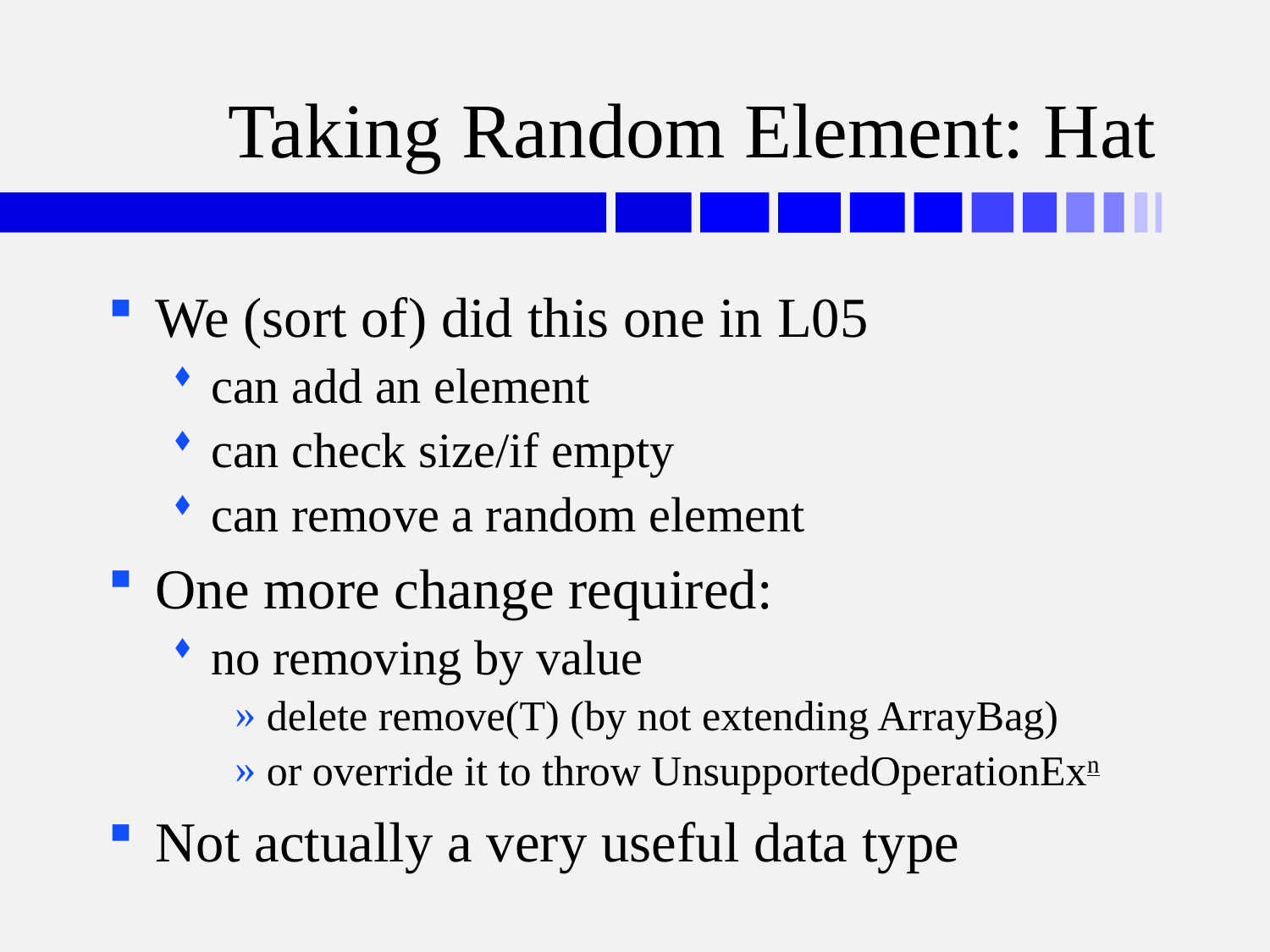

# Taking Random Element: Hat
We (sort of) did this one in L05
can add an element
can check size/if empty
can remove a random element
One more change required:
no removing by value
delete remove(T) (by not extending ArrayBag)
or override it to throw UnsupportedOperationExn
Not actually a very useful data type